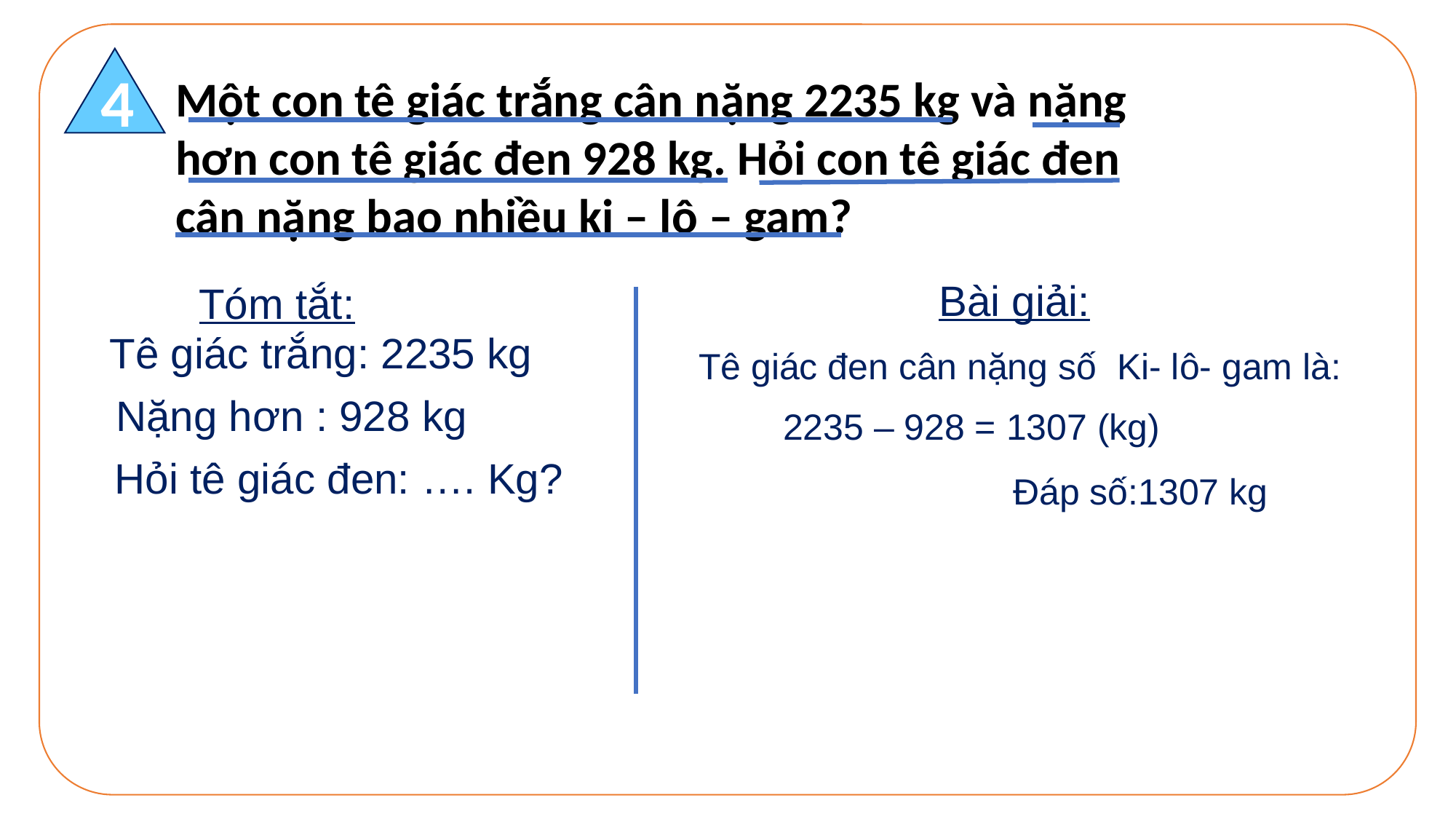

4
Một con tê giác trắng cân nặng 2235 kg và nặng hơn con tê giác đen 928 kg. Hỏi con tê giác đen cân nặng bao nhiều ki – lô – gam?
Bài giải:
Tóm tắt:
Tê giác trắng: 2235 kg
Tê giác đen cân nặng số  Ki- lô- gam là:
Nặng hơn : 928 kg
2235 – 928 = 1307 (kg)
Hỏi tê giác đen: …. Kg?
Đáp số:1307 kg